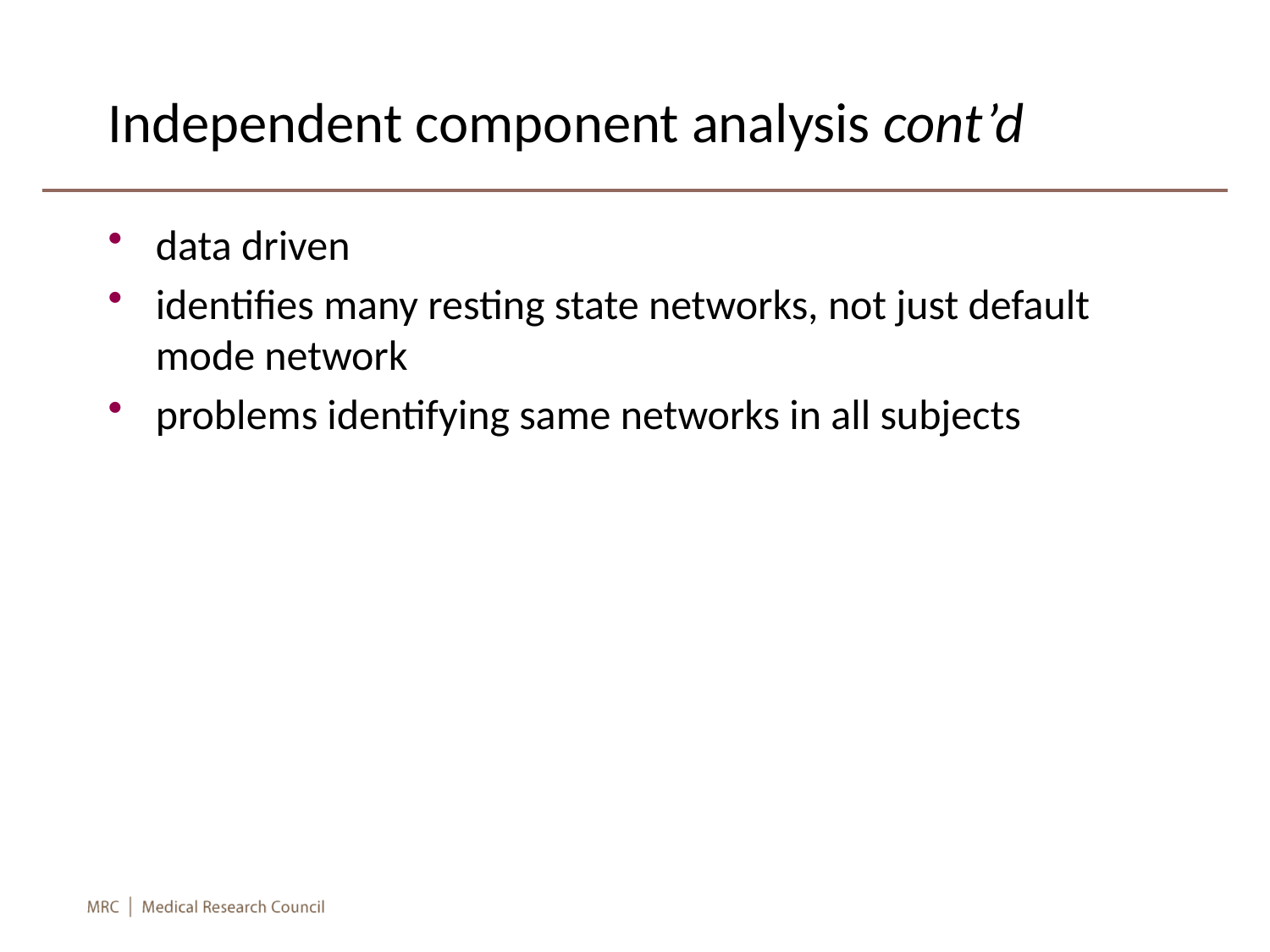

# Independent component analysis cont’d
data driven
identifies many resting state networks, not just default mode network
problems identifying same networks in all subjects